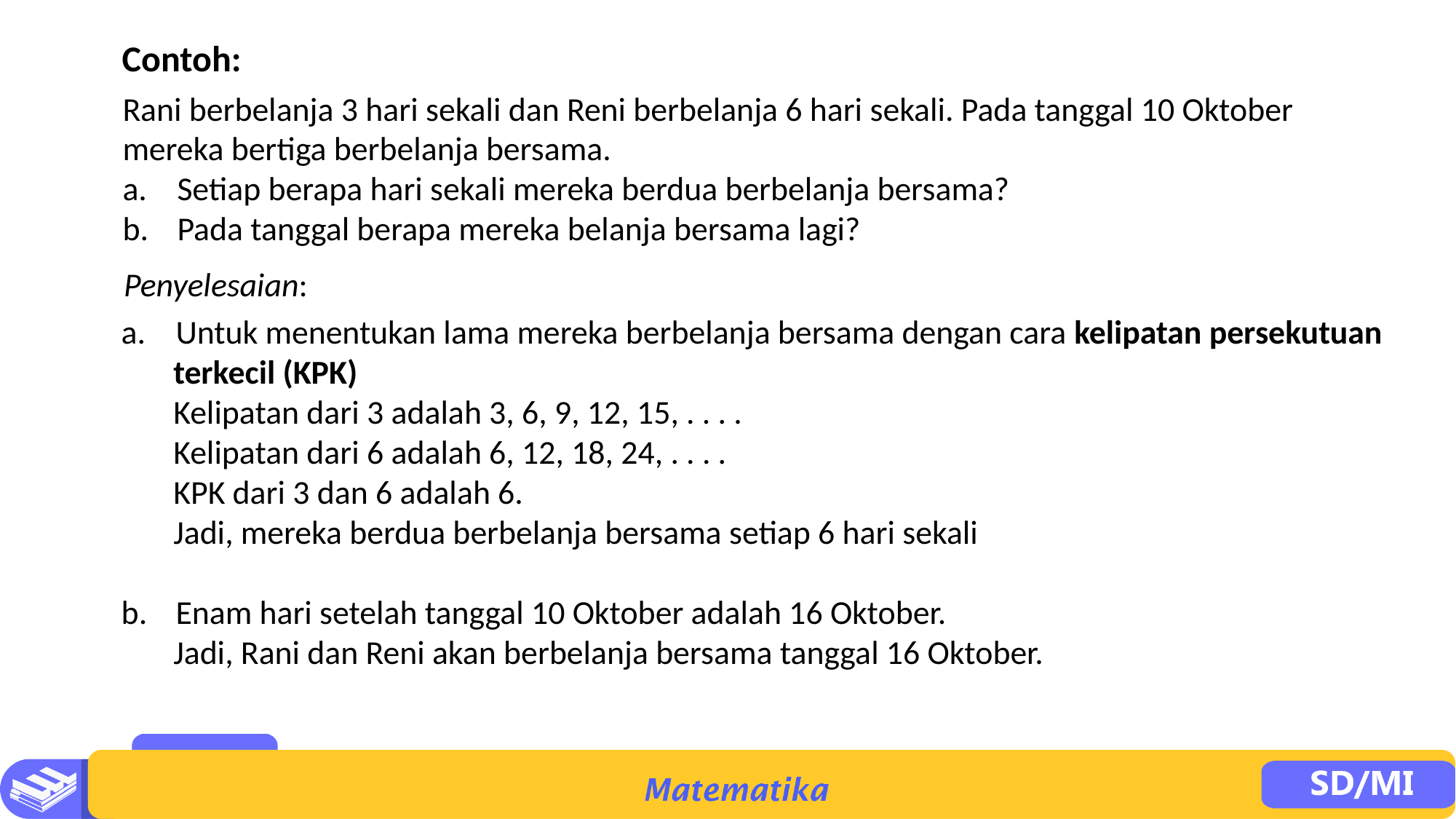

Contoh:
Rani berbelanja 3 hari sekali dan Reni berbelanja 6 hari sekali. Pada tanggal 10 Oktober mereka bertiga berbelanja bersama.
Setiap berapa hari sekali mereka berdua berbelanja bersama?
Pada tanggal berapa mereka belanja bersama lagi?
Penyelesaian:
Untuk menentukan lama mereka berbelanja bersama dengan cara kelipatan persekutuan
       terkecil (KPK)
       Kelipatan dari 3 adalah 3, 6, 9, 12, 15, . . . .
       Kelipatan dari 6 adalah 6, 12, 18, 24, . . . .
       KPK dari 3 dan 6 adalah 6.
       Jadi, mereka berdua berbelanja bersama setiap 6 hari sekali

Enam hari setelah tanggal 10 Oktober adalah 16 Oktober.
       Jadi, Rani dan Reni akan berbelanja bersama tanggal 16 Oktober.